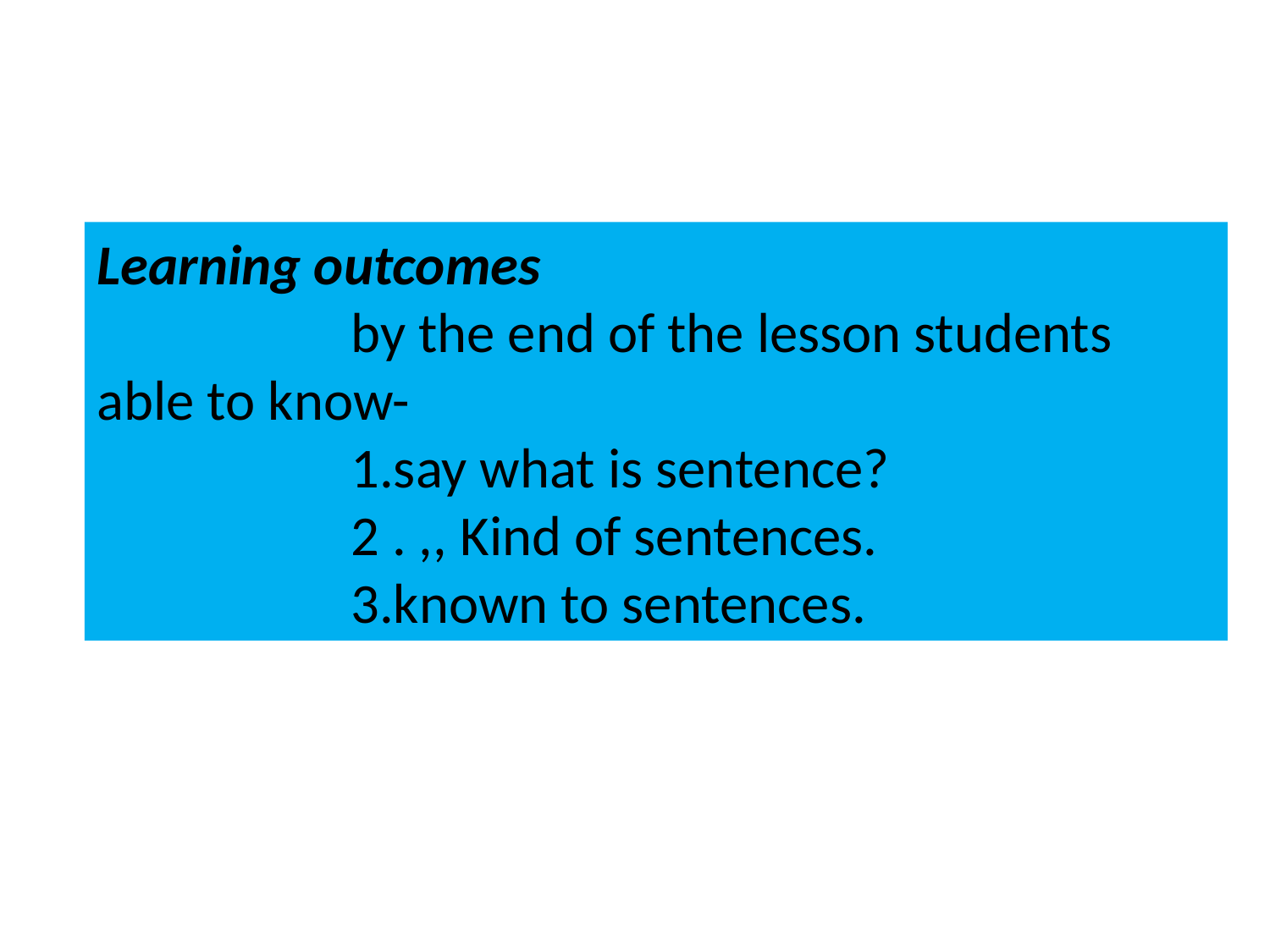

Learning outcomes
                    by the end of the lesson students able to know-
		1.say what is sentence?
		2 . ,, Kind of sentences.
		3.known to sentences.